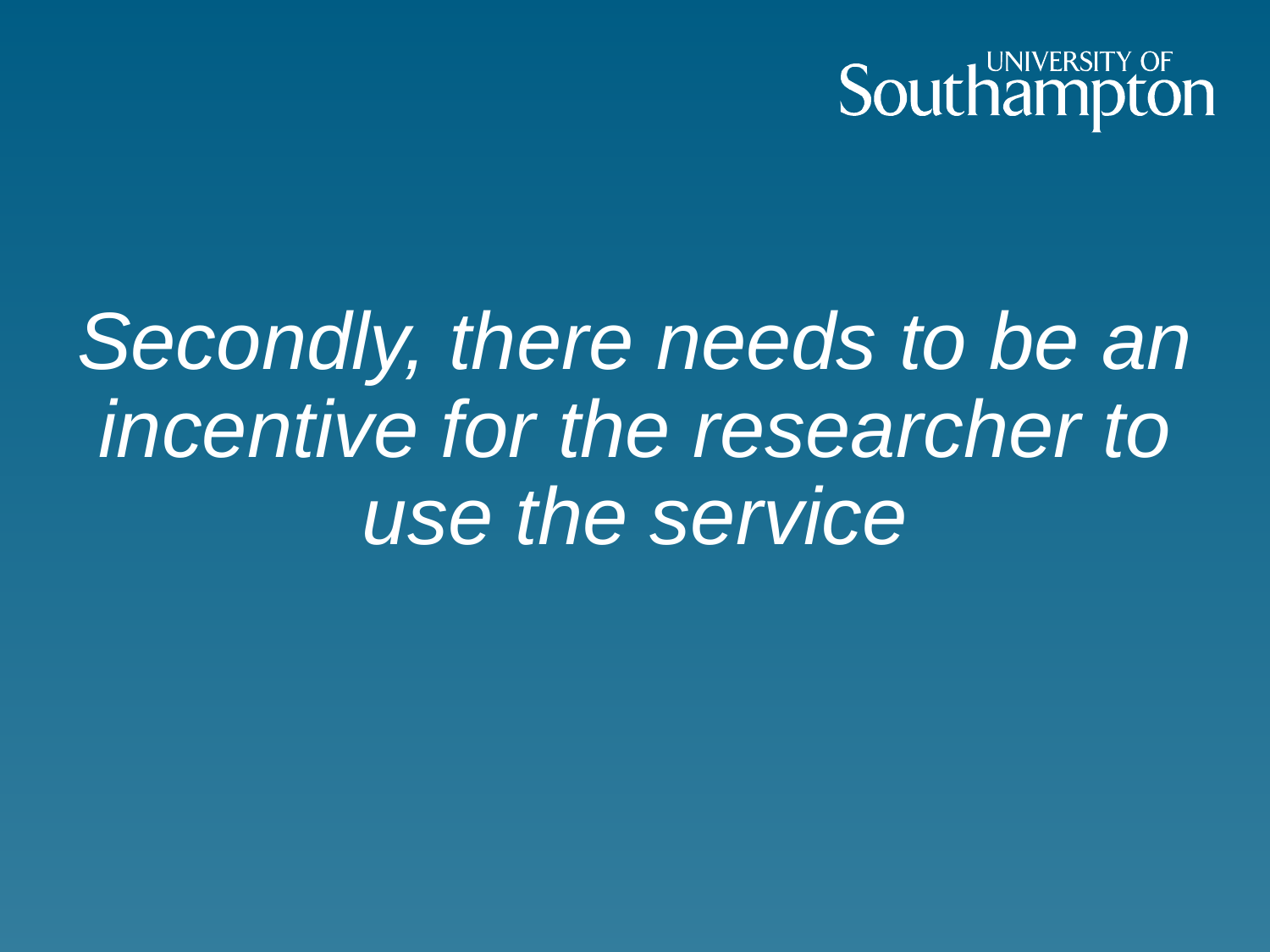

# Secondly, there needs to be an incentive for the researcher to use the service